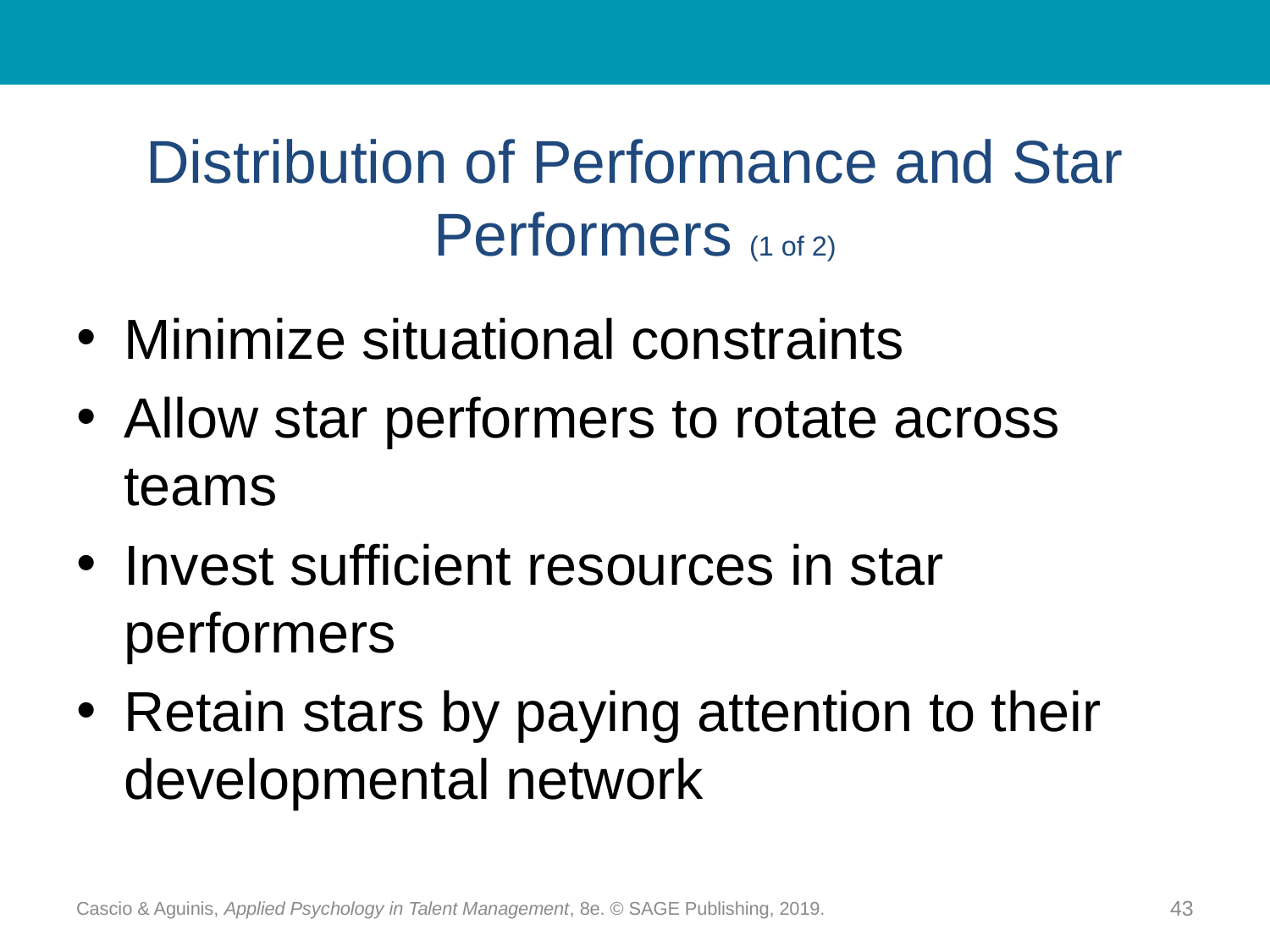

# Distribution of Performance and Star Performers (1 of 2)
Minimize situational constraints
Allow star performers to rotate across teams
Invest sufficient resources in star performers
Retain stars by paying attention to their developmental network
Cascio & Aguinis, Applied Psychology in Talent Management, 8e. © SAGE Publishing, 2019.
43